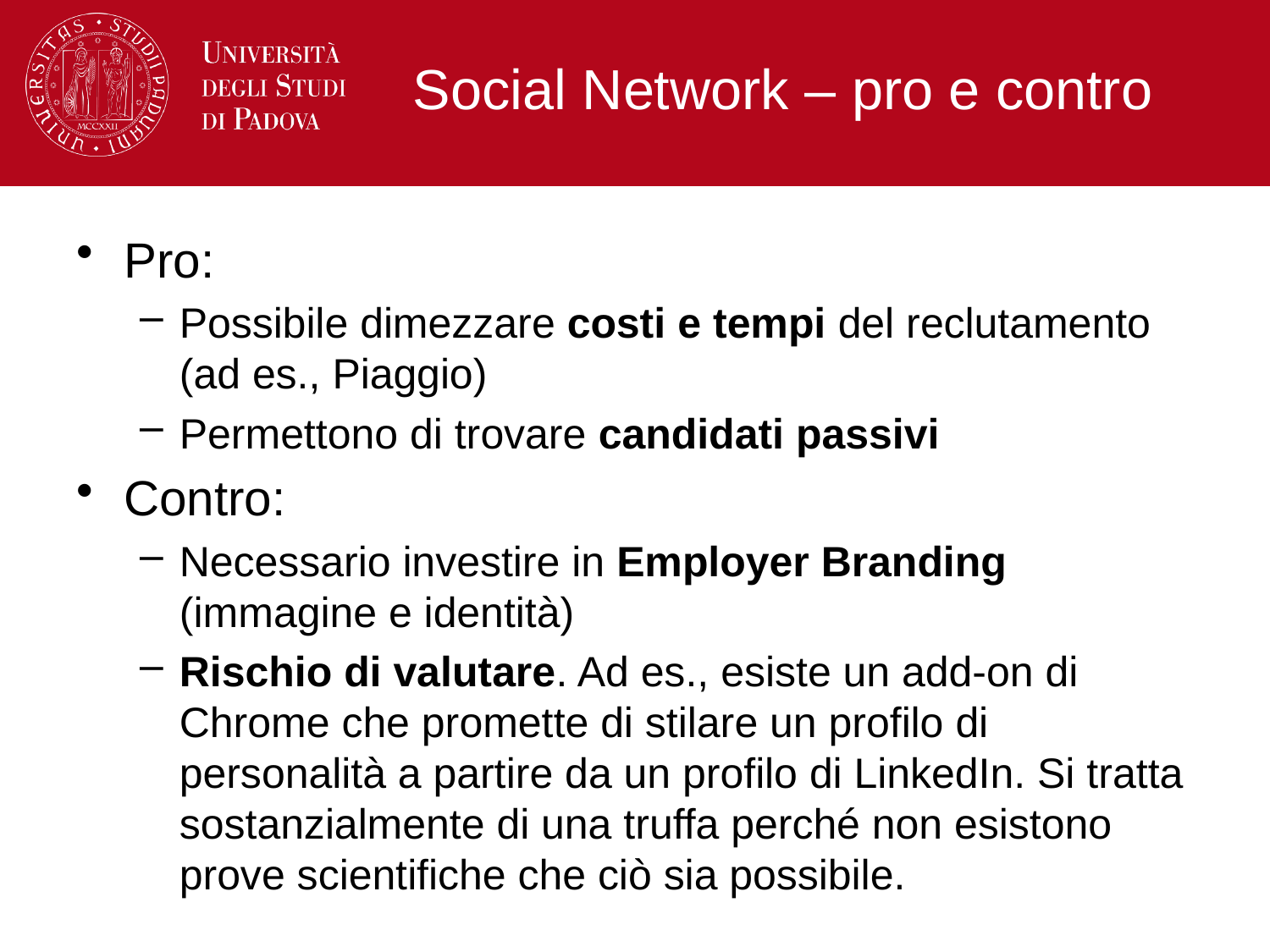

# Social Network – pro e contro
Pro:
Possibile dimezzare costi e tempi del reclutamento (ad es., Piaggio)
Permettono di trovare candidati passivi
Contro:
Necessario investire in Employer Branding (immagine e identità)
Rischio di valutare. Ad es., esiste un add-on di Chrome che promette di stilare un profilo di personalità a partire da un profilo di LinkedIn. Si tratta sostanzialmente di una truffa perché non esistono prove scientifiche che ciò sia possibile.